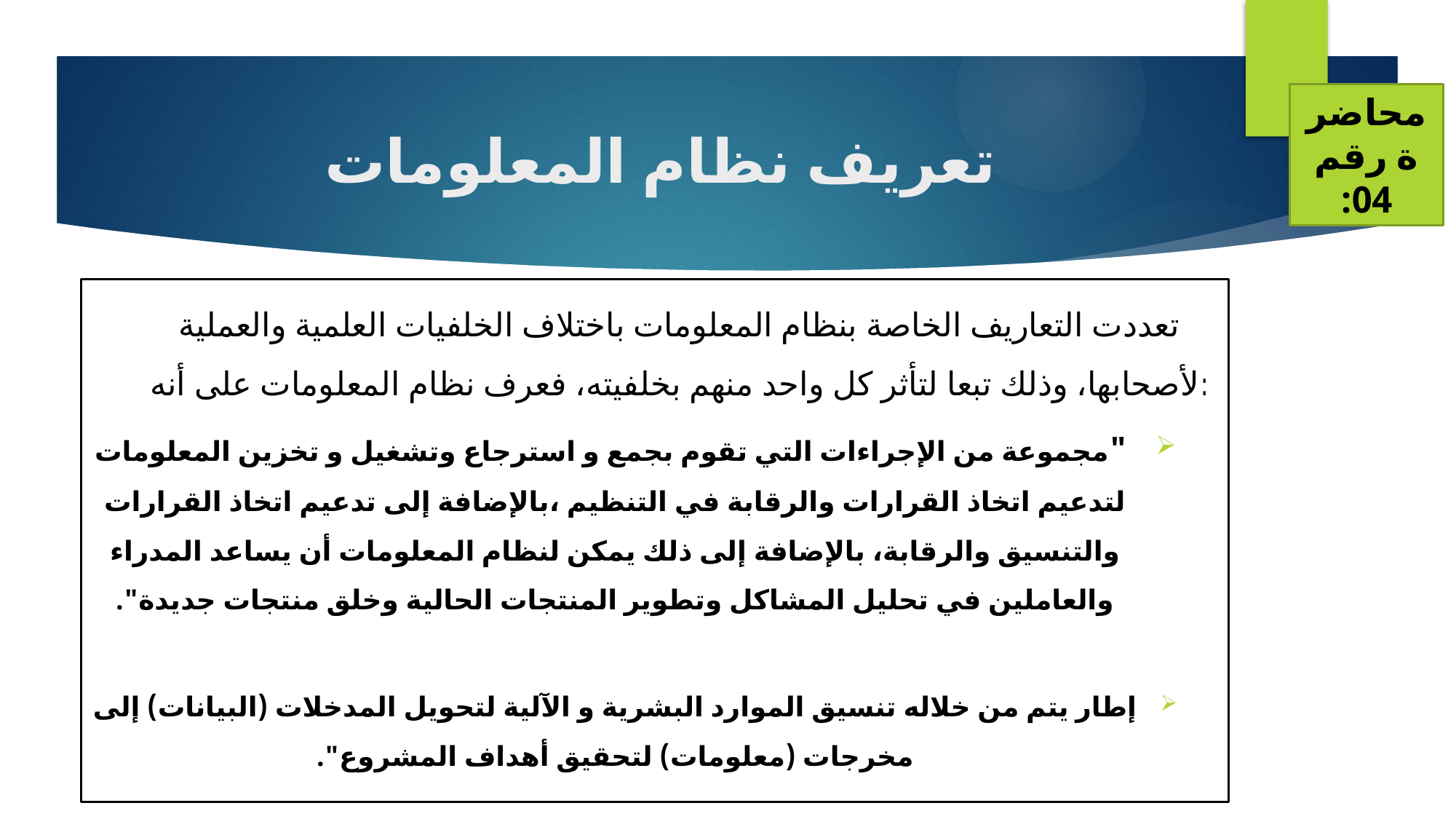

محاضرة رقم 04:
# تعريف نظام المعلومات
تعددت التعاريف الخاصة بنظام المعلومات باختلاف الخلفيات العلمية والعملية لأصحابها، وذلك تبعا لتأثر كل واحد منهم بخلفيته، فعرف نظام المعلومات على أنه:
 "مجموعة من الإجراءات التي تقوم بجمع و استرجاع وتشغيل و تخزين المعلومات لتدعيم اتخاذ القرارات والرقابة في التنظيم ،بالإضافة إلى تدعيم اتخاذ القرارات والتنسيق والرقابة، بالإضافة إلى ذلك يمكن لنظام المعلومات أن يساعد المدراء والعاملين في تحليل المشاكل وتطوير المنتجات الحالية وخلق منتجات جديدة".

إطار يتم من خلاله تنسيق الموارد البشرية و الآلية لتحويل المدخلات (البيانات) إلى مخرجات (معلومات) لتحقيق أهداف المشروع".